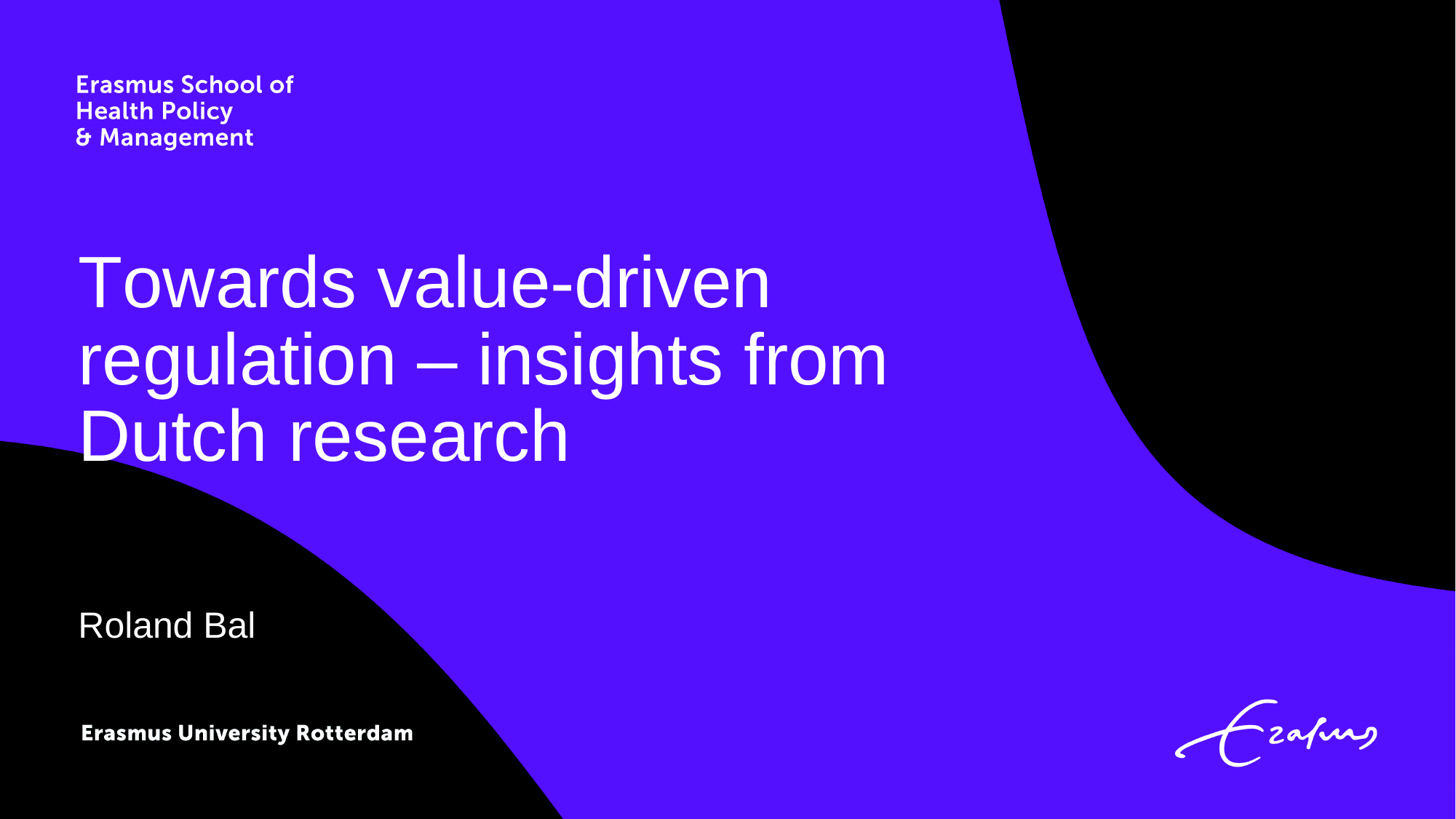

# Towards value-driven regulation – insights from Dutch research
Roland Bal